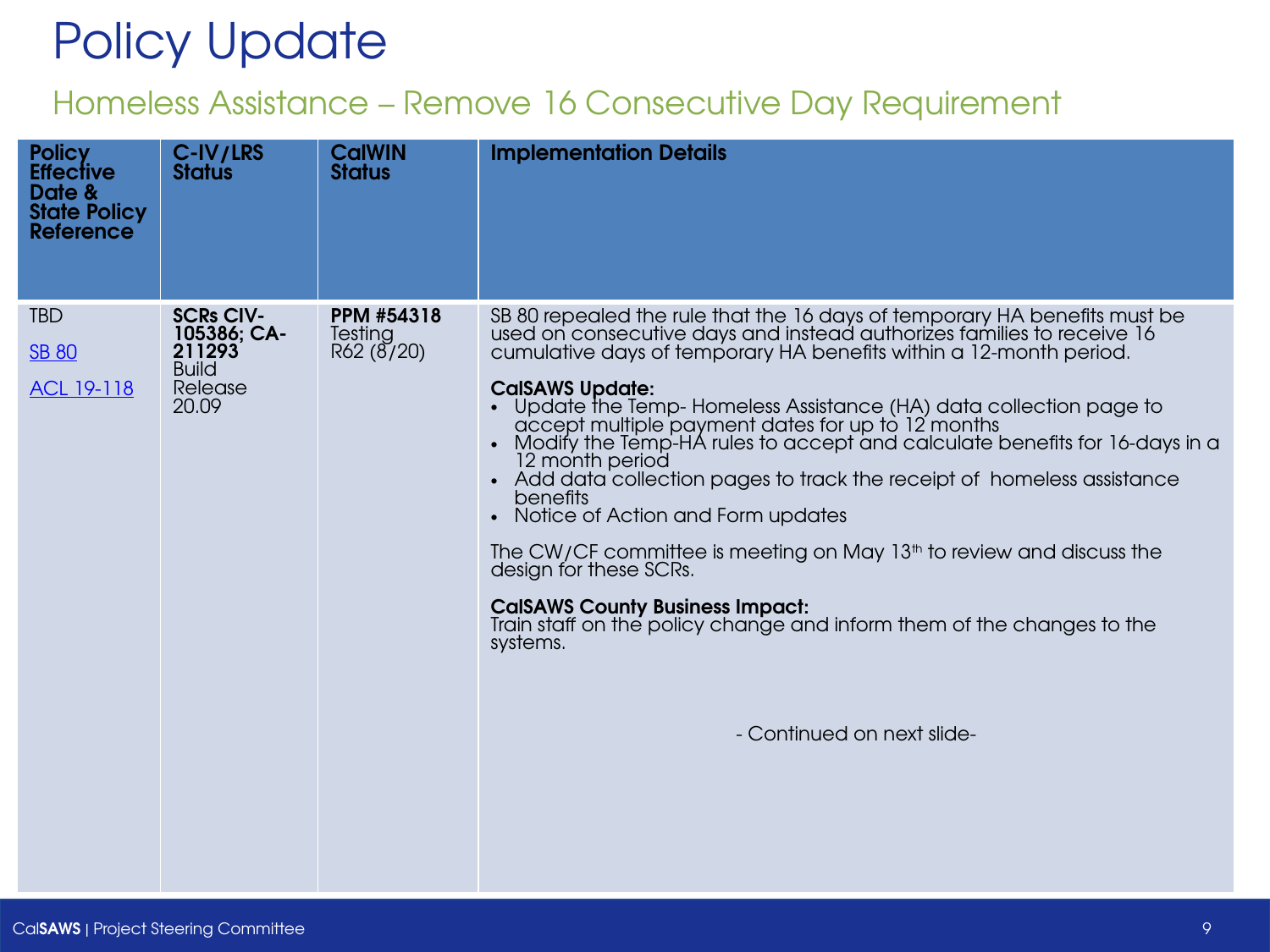

# Policy Update
Homeless Assistance – Remove 16 Consecutive Day Requirement
| Policy Effective Date & State Policy Reference | C-IV/LRS Status | CalWIN Status | Implementation Details |
| --- | --- | --- | --- |
| TBD SB 80 ACL 19-118 | SCRs CIV-105386; CA-211293 Build Release 20.09 | PPM #54318 Testing R62 (8/20) | SB 80 repealed the rule that the 16 days of temporary HA benefits must be used on consecutive days and instead authorizes families to receive 16 cumulative days of temporary HA benefits within a 12-month period. CalSAWS Update: Update the Temp- Homeless Assistance (HA) data collection page to accept multiple payment dates for up to 12 months Modify the Temp-HA rules to accept and calculate benefits for 16-days in a 12 month period Add data collection pages to track the receipt of homeless assistance benefits Notice of Action and Form updates The CW/CF committee is meeting on May 13th to review and discuss the design for these SCRs. CalSAWS County Business Impact: Train staff on the policy change and inform them of the changes to the systems. - Continued on next slide- |